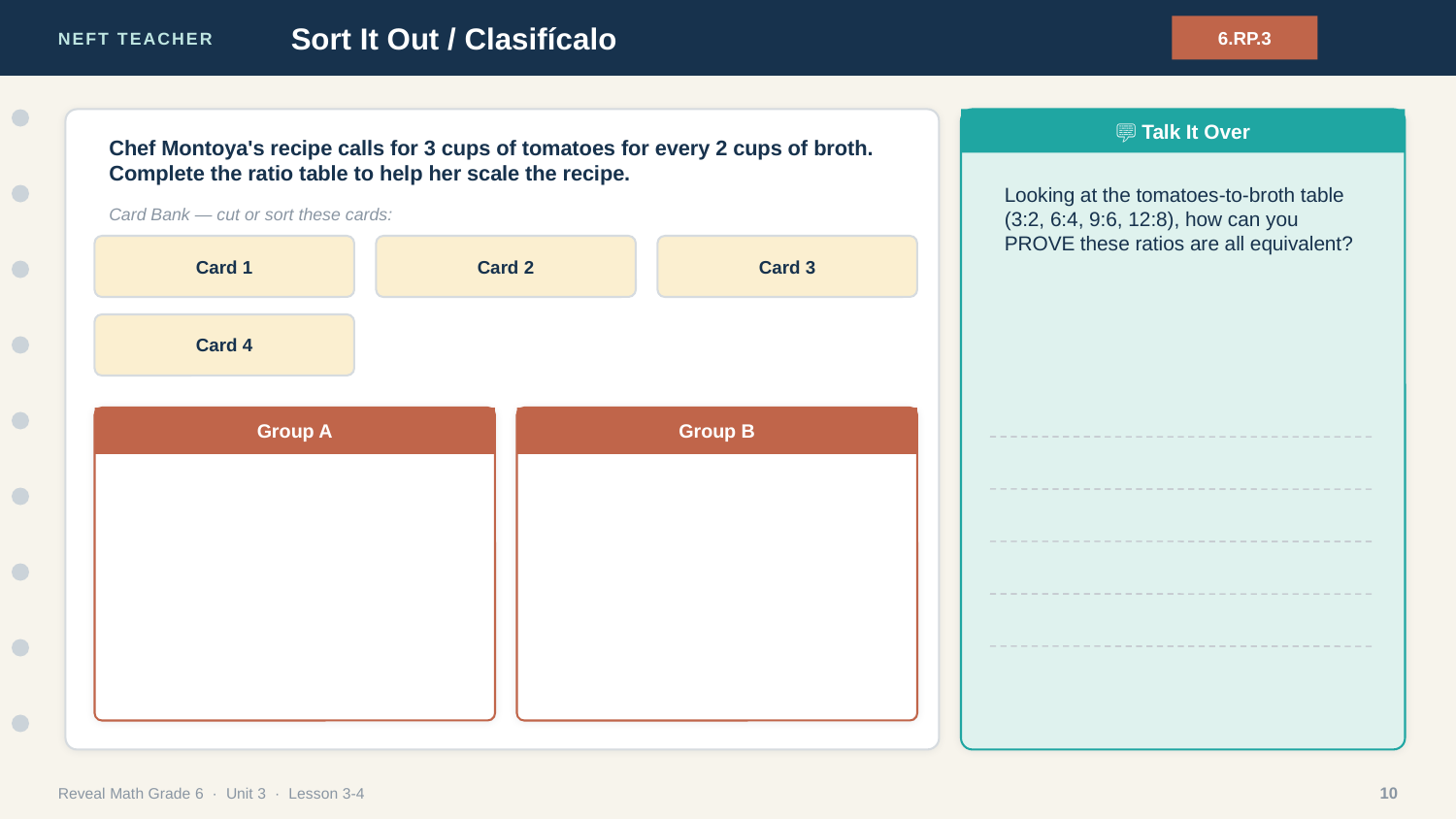

NEFT TEACHER
Sort It Out / Clasifícalo
6.RP.3

💬 Talk It Over
Chef Montoya's recipe calls for 3 cups of tomatoes for every 2 cups of broth. Complete the ratio table to help her scale the recipe.
Looking at the tomatoes-to-broth table (3:2, 6:4, 9:6, 12:8), how can you PROVE these ratios are all equivalent?

Card Bank — cut or sort these cards:
Card 1
Card 2
Card 3

Card 4

Group A

Group B

Reveal Math Grade 6  ·  Unit 3  ·  Lesson 3-4
10